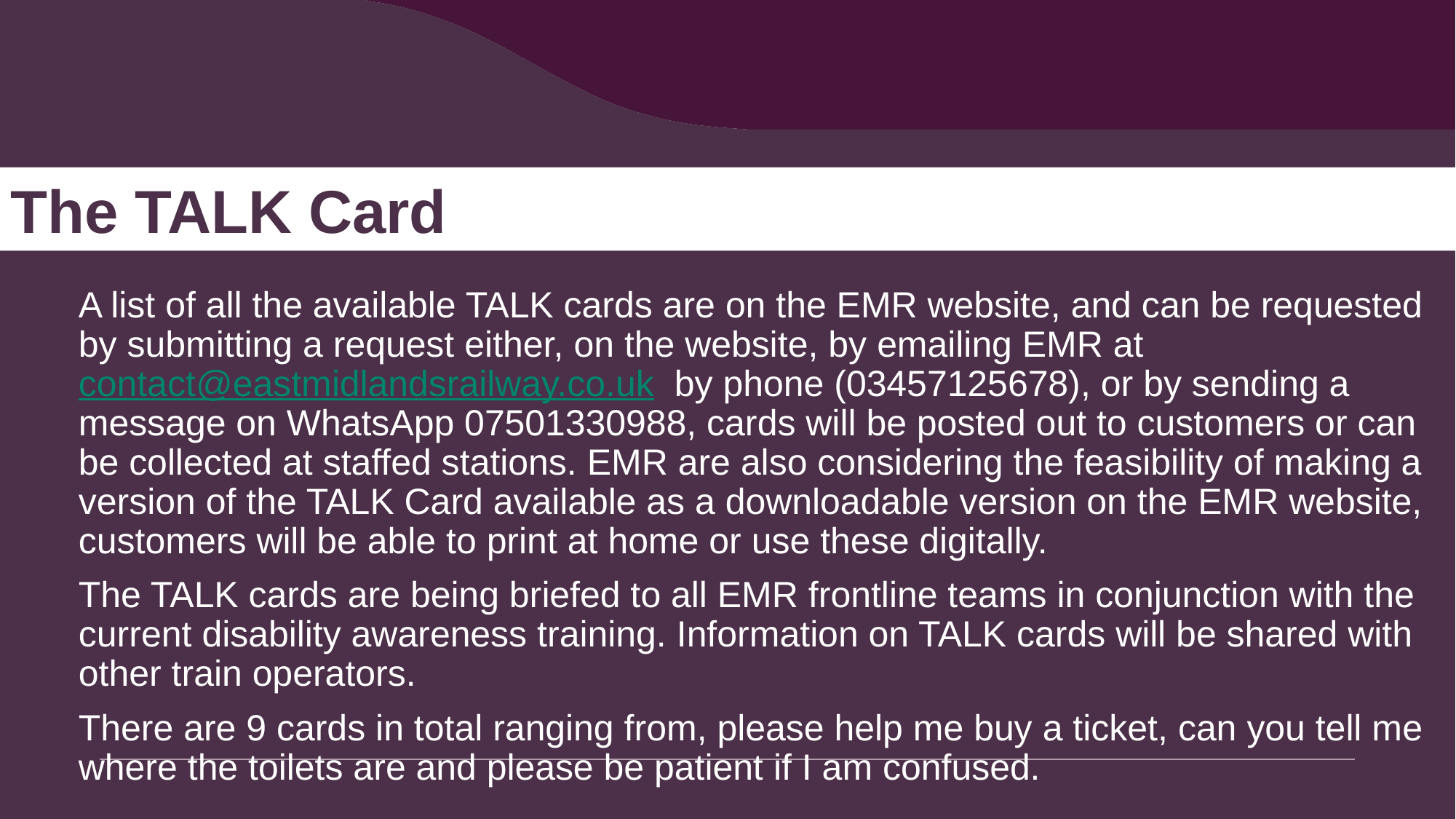

The TALK Card
A list of all the available TALK cards are on the EMR website, and can be requested by submitting a request either, on the website, by emailing EMR at contact@eastmidlandsrailway.co.uk  by phone (03457125678), or by sending a message on WhatsApp 07501330988, cards will be posted out to customers or can be collected at staffed stations. EMR are also considering the feasibility of making a version of the TALK Card available as a downloadable version on the EMR website, customers will be able to print at home or use these digitally.
The TALK cards are being briefed to all EMR frontline teams in conjunction with the current disability awareness training. Information on TALK cards will be shared with other train operators.
There are 9 cards in total ranging from, please help me buy a ticket, can you tell me where the toilets are and please be patient if I am confused.